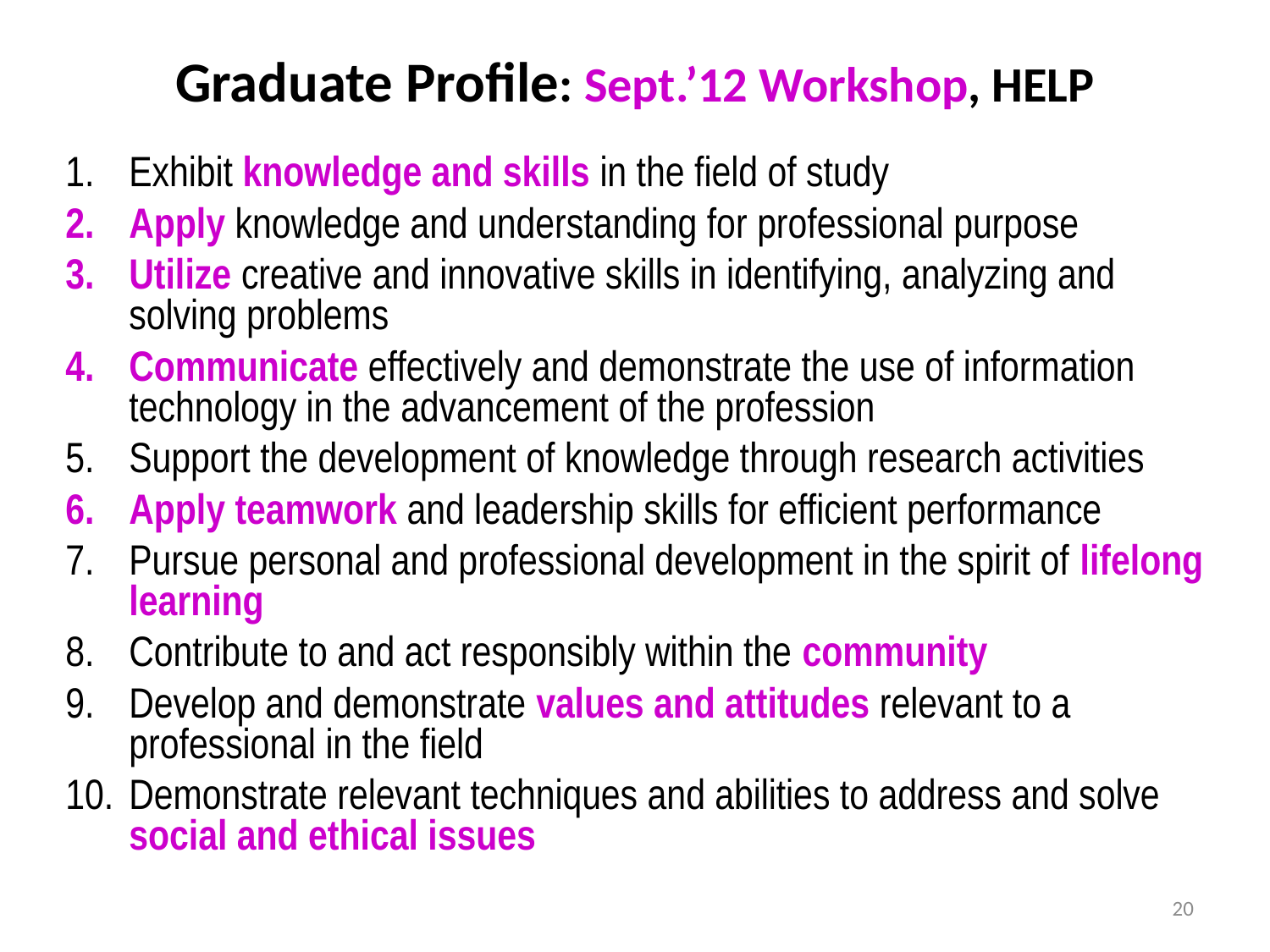

# Graduate Profile: Sept.’12 Workshop, HELP
Exhibit knowledge and skills in the field of study
Apply knowledge and understanding for professional purpose
Utilize creative and innovative skills in identifying, analyzing and solving problems
Communicate effectively and demonstrate the use of information technology in the advancement of the profession
Support the development of knowledge through research activities
Apply teamwork and leadership skills for efficient performance
Pursue personal and professional development in the spirit of lifelong learning
Contribute to and act responsibly within the community
Develop and demonstrate values and attitudes relevant to a professional in the field
Demonstrate relevant techniques and abilities to address and solve social and ethical issues
20